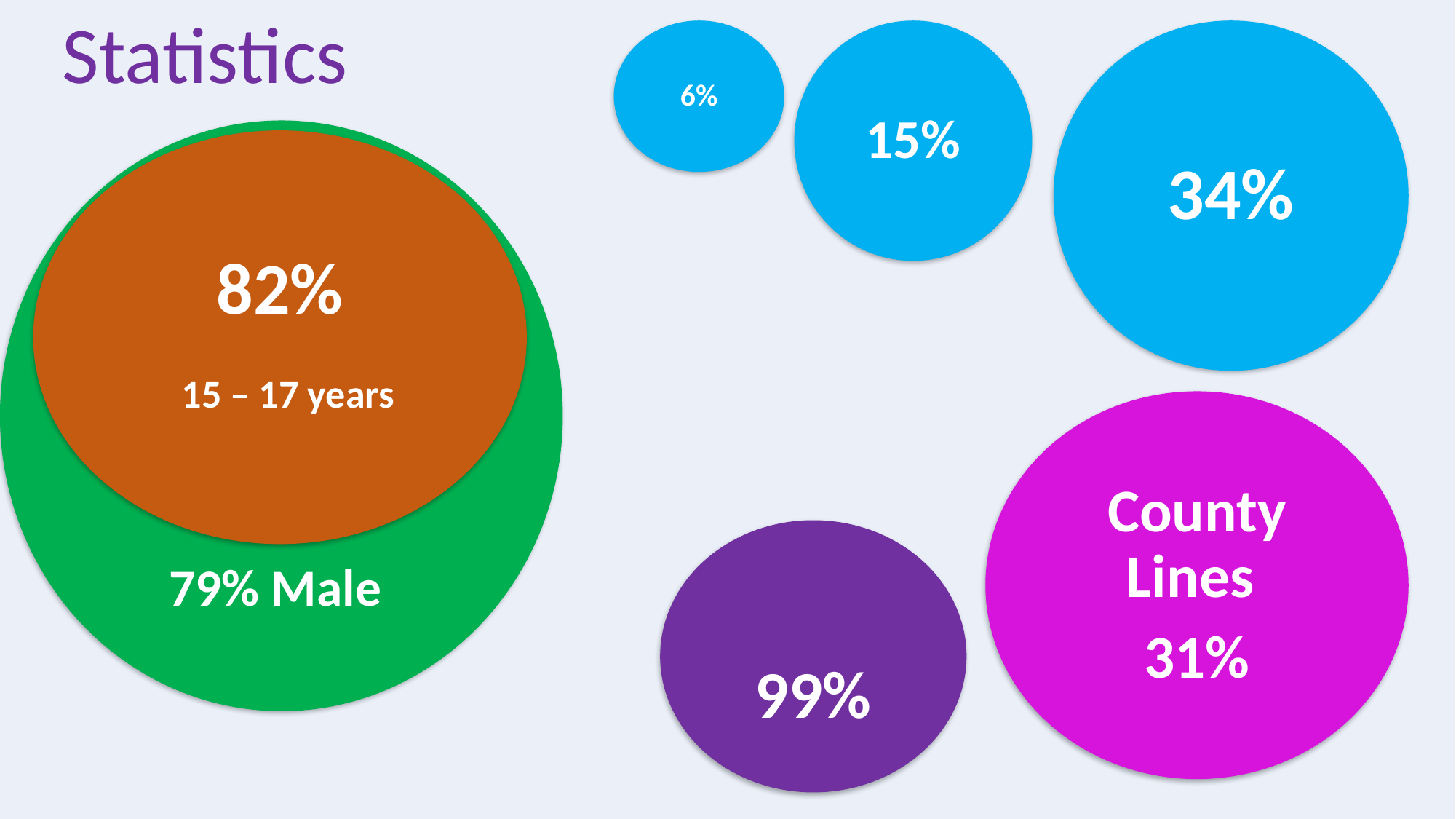

# Statistics
6%
15%
34%

79% Male
82%
 15 – 17 years

County Lines
31%

99%